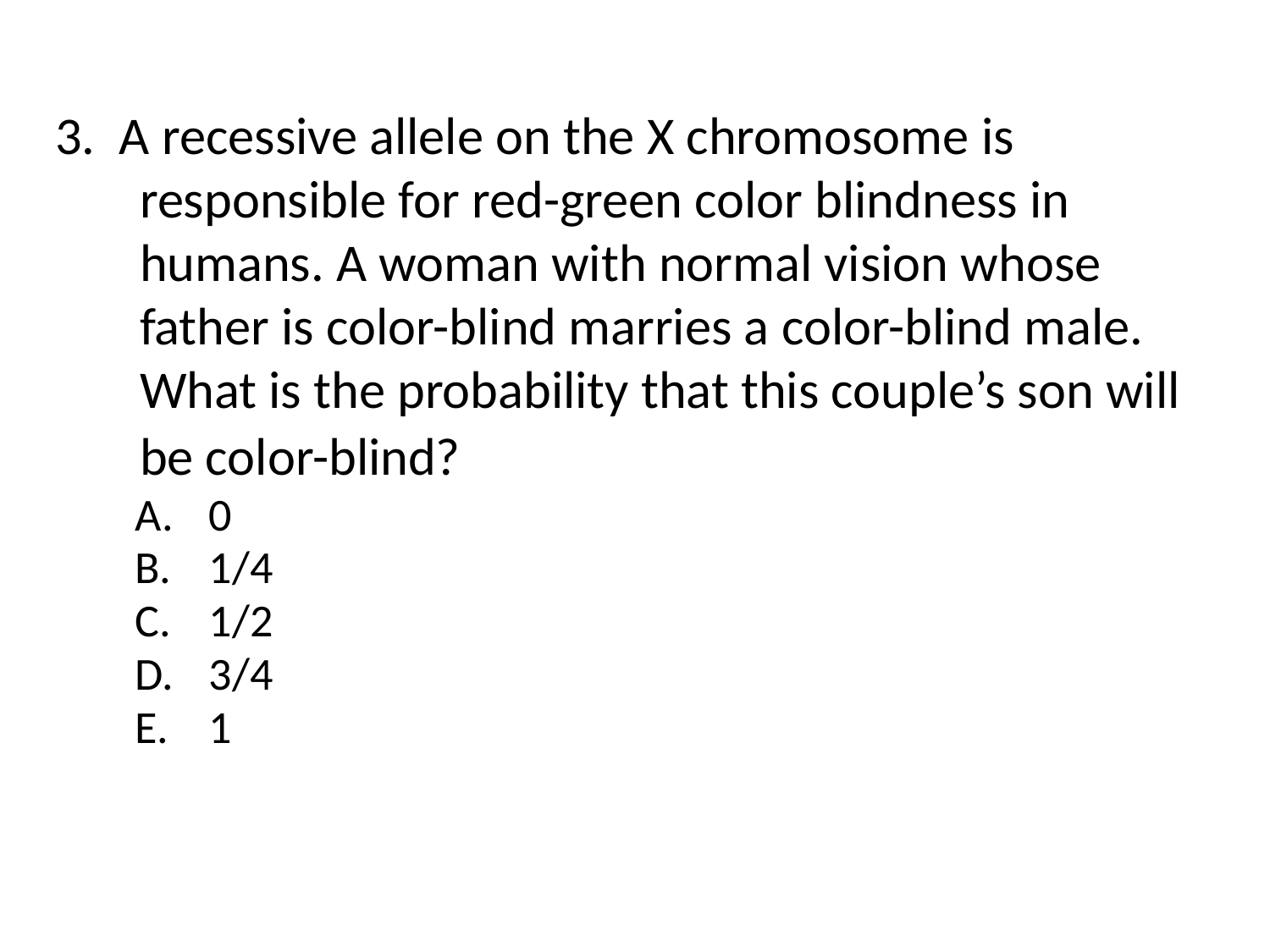

3.  A recessive allele on the X chromosome is responsible for red-green color blindness in humans. A woman with normal vision whose father is color-blind marries a color-blind male. What is the probability that this couple’s son will be color-blind?
0
1/4
1/2
3/4
1